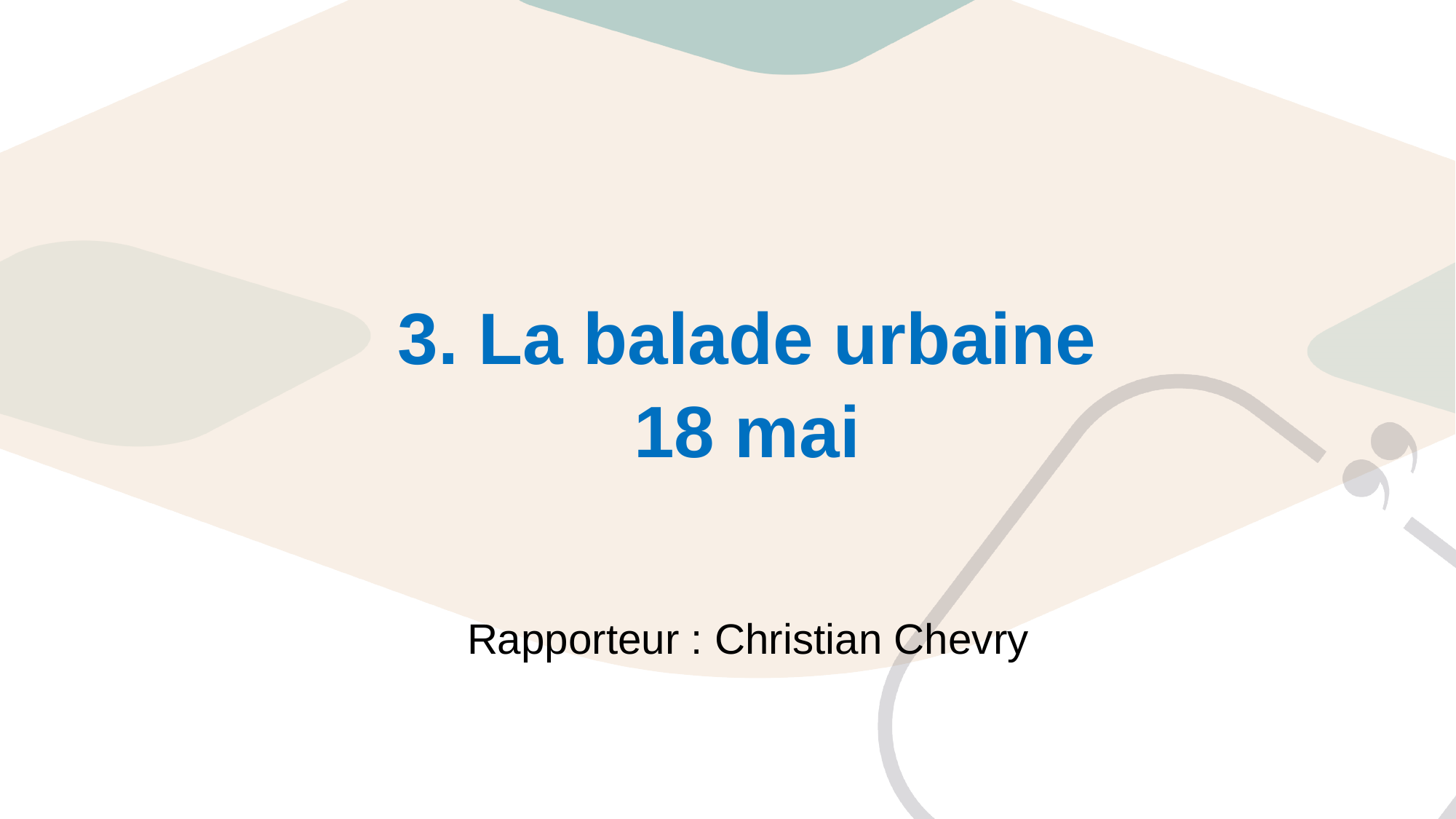

3. La balade urbaine
18 mai
Rapporteur : Christian Chevry